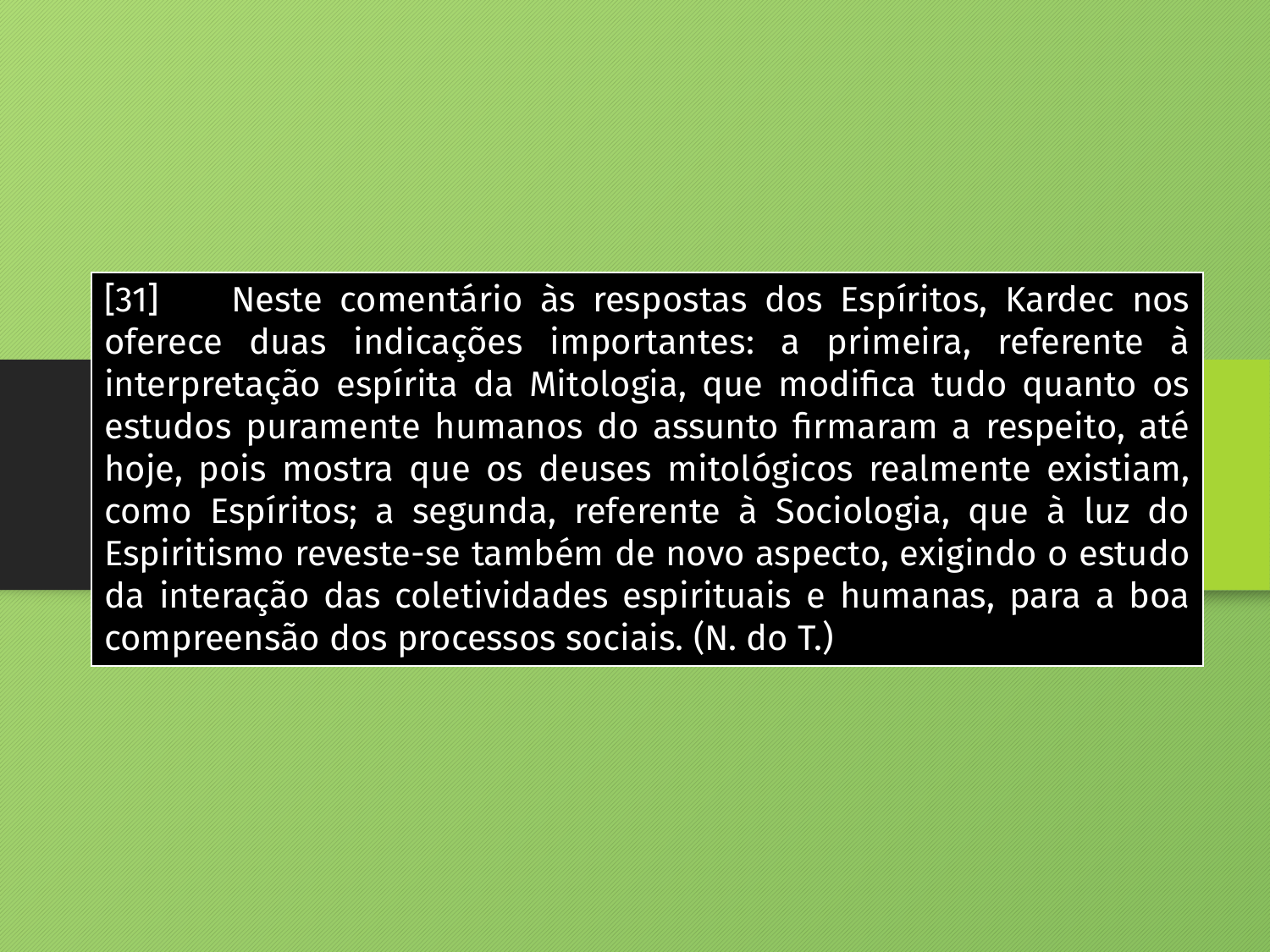

| [31] Neste comentário às respostas dos Espíritos, Kardec nos oferece duas indicações importantes: a primeira, referente à interpretação espírita da Mitologia, que modifica tudo quanto os estudos puramente humanos do assunto firmaram a respeito, até hoje, pois mostra que os deuses mitológicos realmente existiam, como Espíritos; a segunda, referente à Sociologia, que à luz do Espiritismo reveste-se também de novo aspecto, exigindo o estudo da interação das coletividades espirituais e humanas, para a boa compreensão dos processos sociais. (N. do T.) |
| --- |